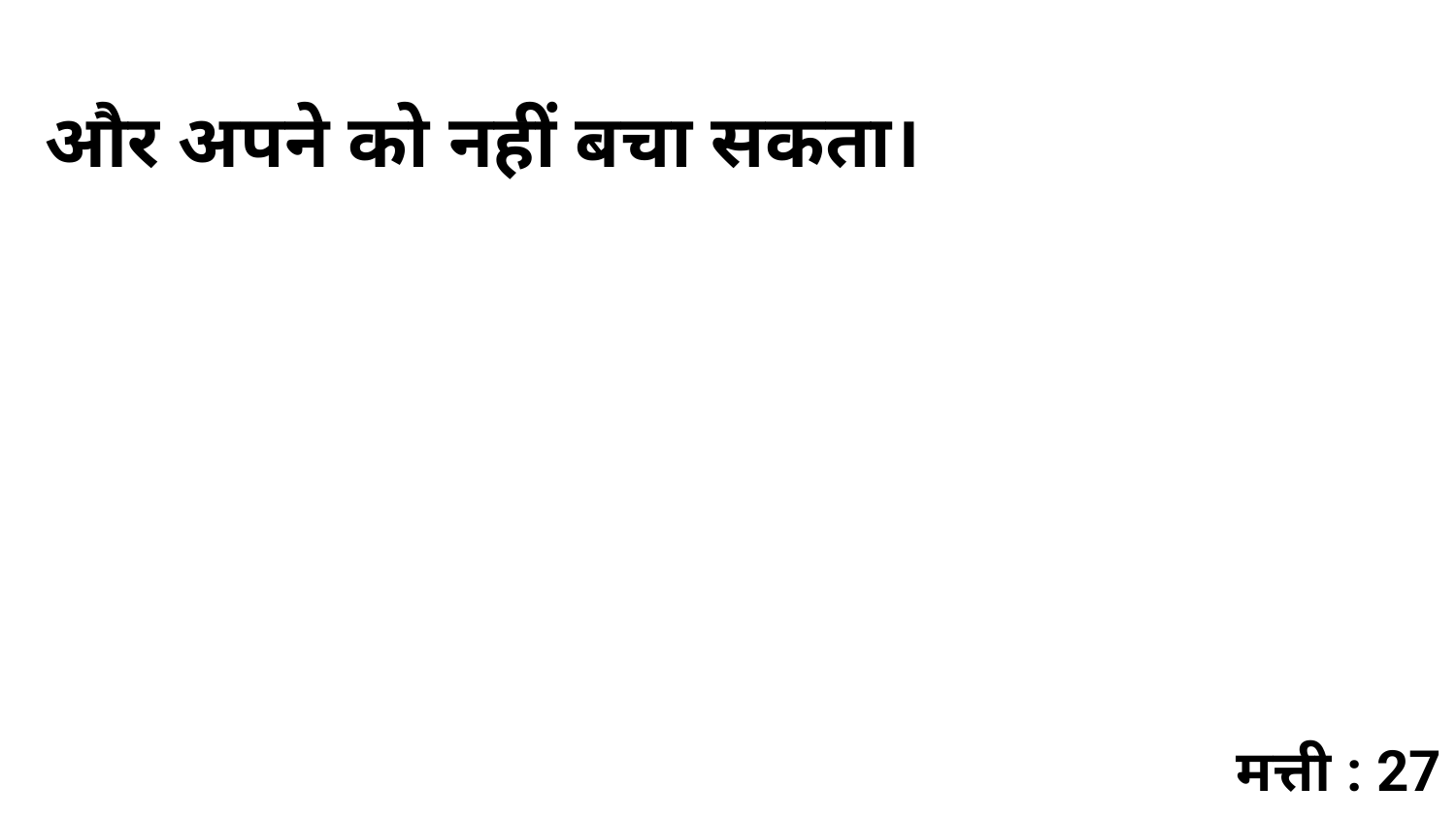

और अपने को नहीं बचा सकता।
मत्ती : 27